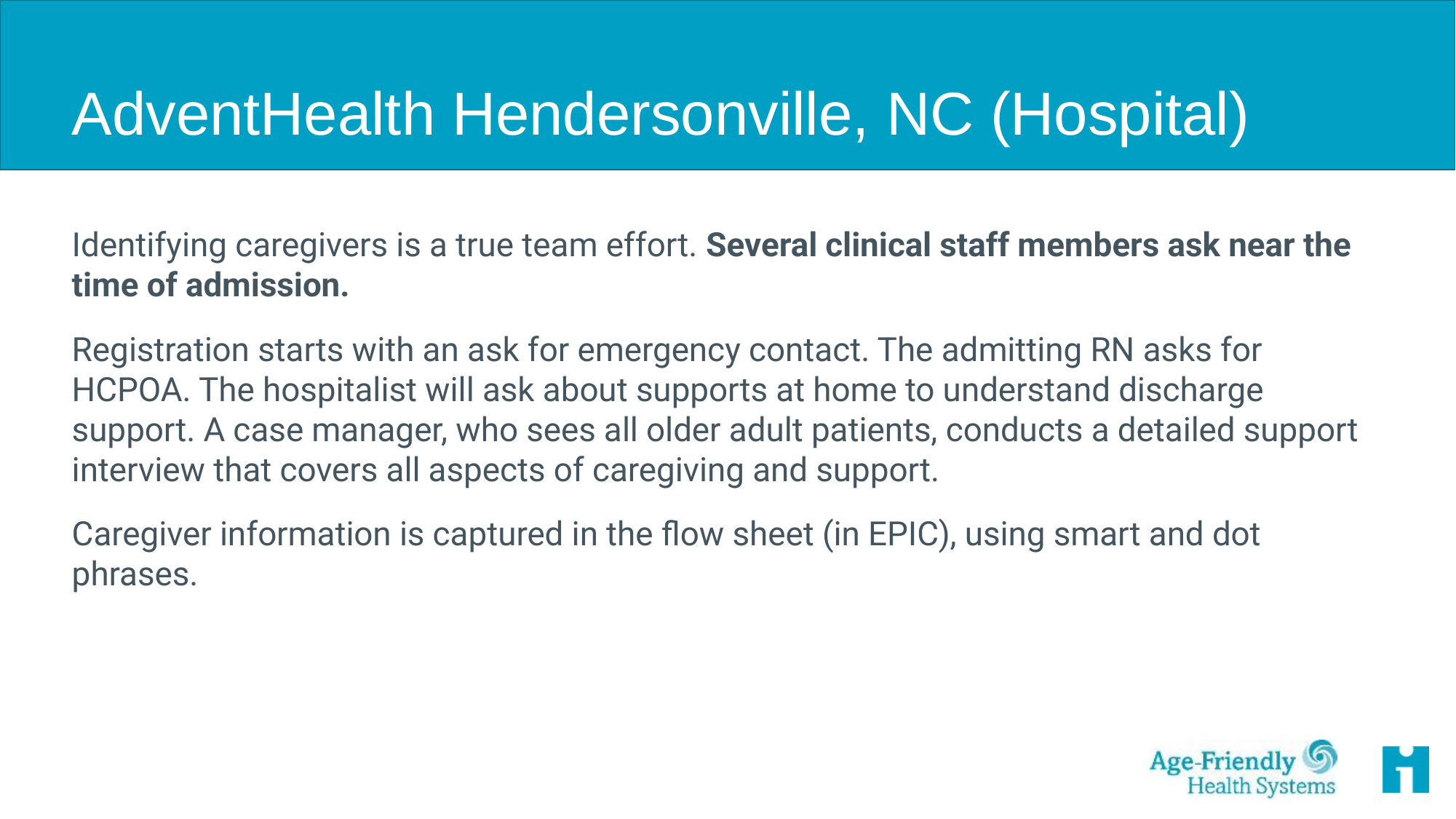

# AdventHealth Hendersonville, NC (Hospital)
Identifying caregivers is a true team effort. Several clinical staff members ask near the time of admission.
Registration starts with an ask for emergency contact. The admitting RN asks for HCPOA. The hospitalist will ask about supports at home to understand discharge support. A case manager, who sees all older adult patients, conducts a detailed support interview that covers all aspects of caregiving and support.
Caregiver information is captured in the flow sheet (in EPIC), using smart and dot phrases.